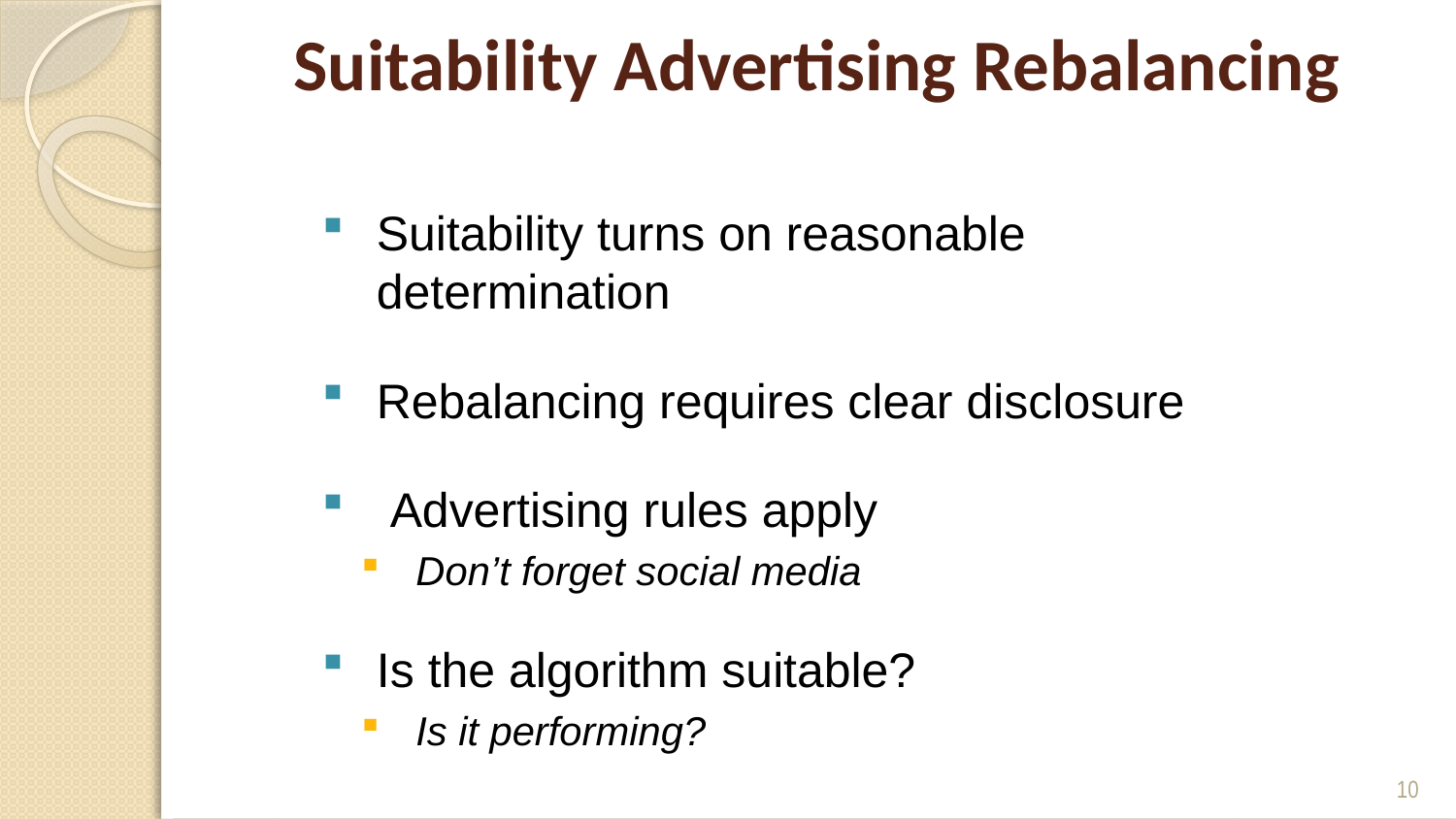

# Suitability Advertising Rebalancing

Suitability turns on reasonable determination

Rebalancing requires clear disclosure

 Advertising rules apply
Don’t forget social media

Is the algorithm suitable?
Is it performing?
10